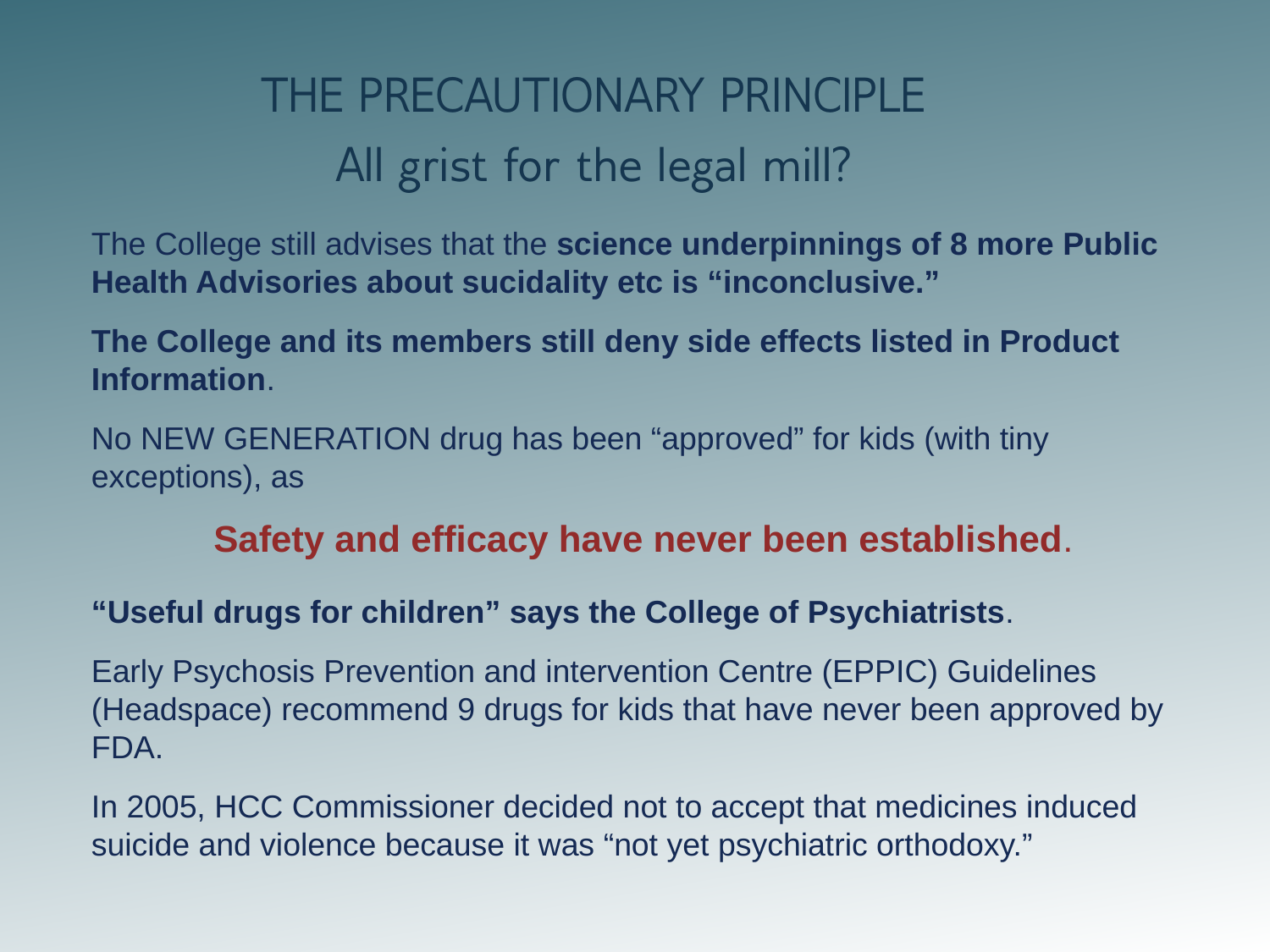

THE PRECAUTIONARY PRINCIPLE
All grist for the legal mill?
The College still advises that the science underpinnings of 8 more Public Health Advisories about sucidality etc is “inconclusive.”
The College and its members still deny side effects listed in Product Information.
No NEW GENERATION drug has been “approved” for kids (with tiny exceptions), as
Safety and efficacy have never been established.
“Useful drugs for children” says the College of Psychiatrists.
Early Psychosis Prevention and intervention Centre (EPPIC) Guidelines (Headspace) recommend 9 drugs for kids that have never been approved by FDA.
In 2005, HCC Commissioner decided not to accept that medicines induced  suicide and violence because it was “not yet psychiatric orthodoxy.”